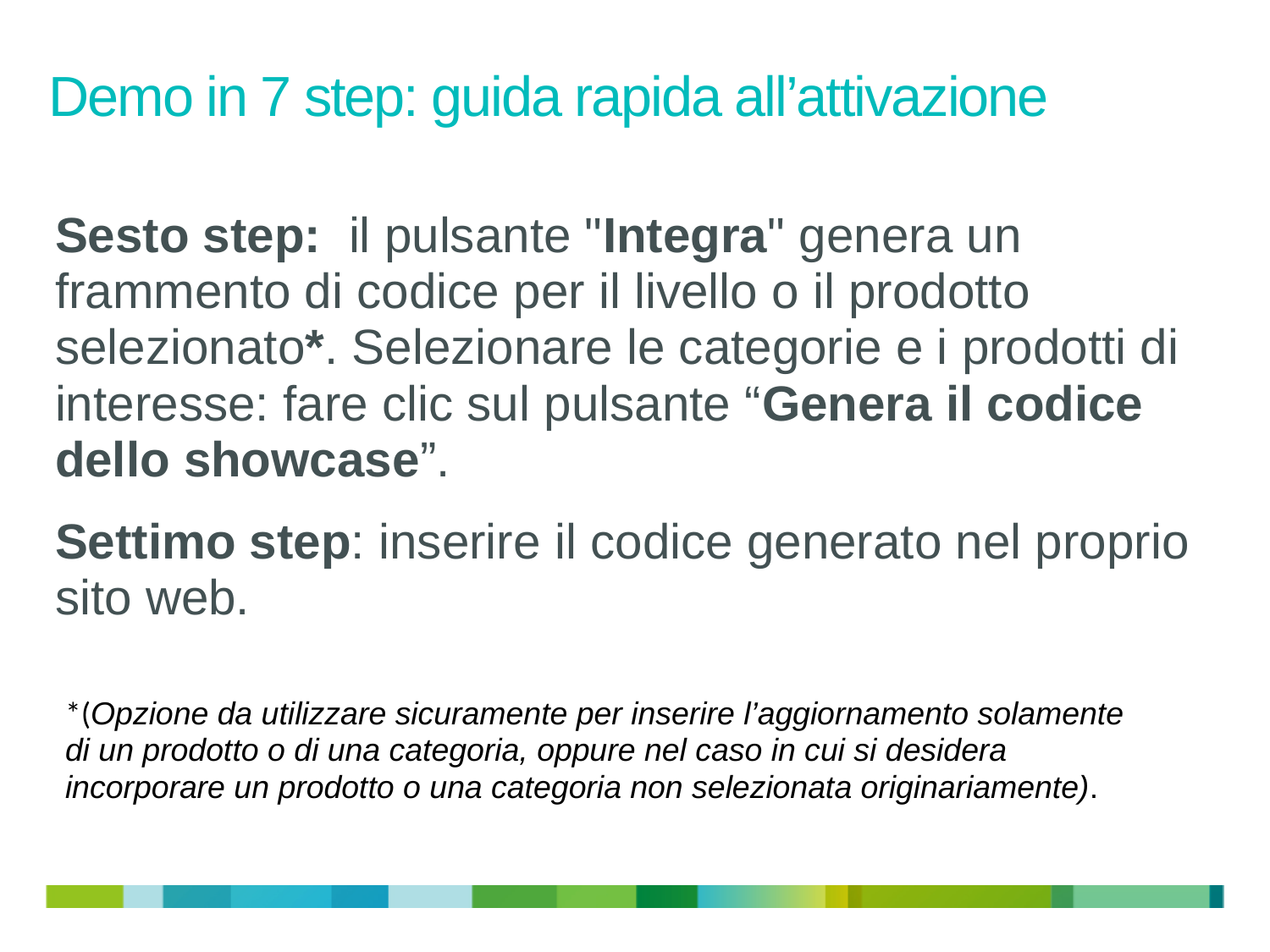

# Demo in 7 step: guida rapida all’attivazione
Sesto step:  il pulsante "Integra" genera un frammento di codice per il livello o il prodotto selezionato*. Selezionare le categorie e i prodotti di interesse: fare clic sul pulsante “Genera il codice dello showcase”.
Settimo step: inserire il codice generato nel proprio sito web.

*(Opzione da utilizzare sicuramente per inserire l’aggiornamento solamente di un prodotto o di una categoria, oppure nel caso in cui si desidera incorporare un prodotto o una categoria non selezionata originariamente).